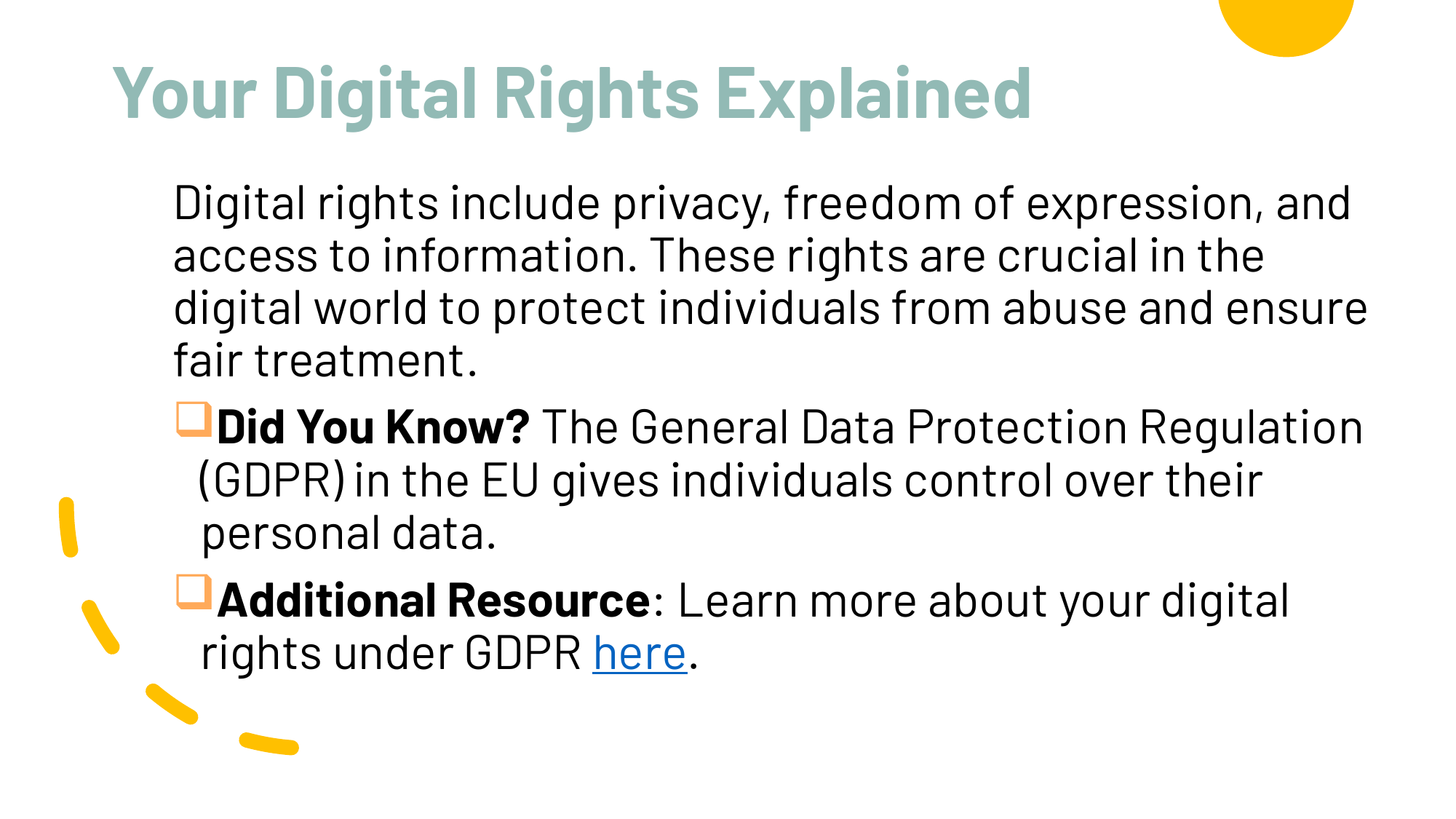

# Your Digital Rights Explained
Digital rights include privacy, freedom of expression, and access to information. These rights are crucial in the digital world to protect individuals from abuse and ensure fair treatment.
Did You Know? The General Data Protection Regulation (GDPR) in the EU gives individuals control over their personal data.
Additional Resource: Learn more about your digital rights under GDPR here.